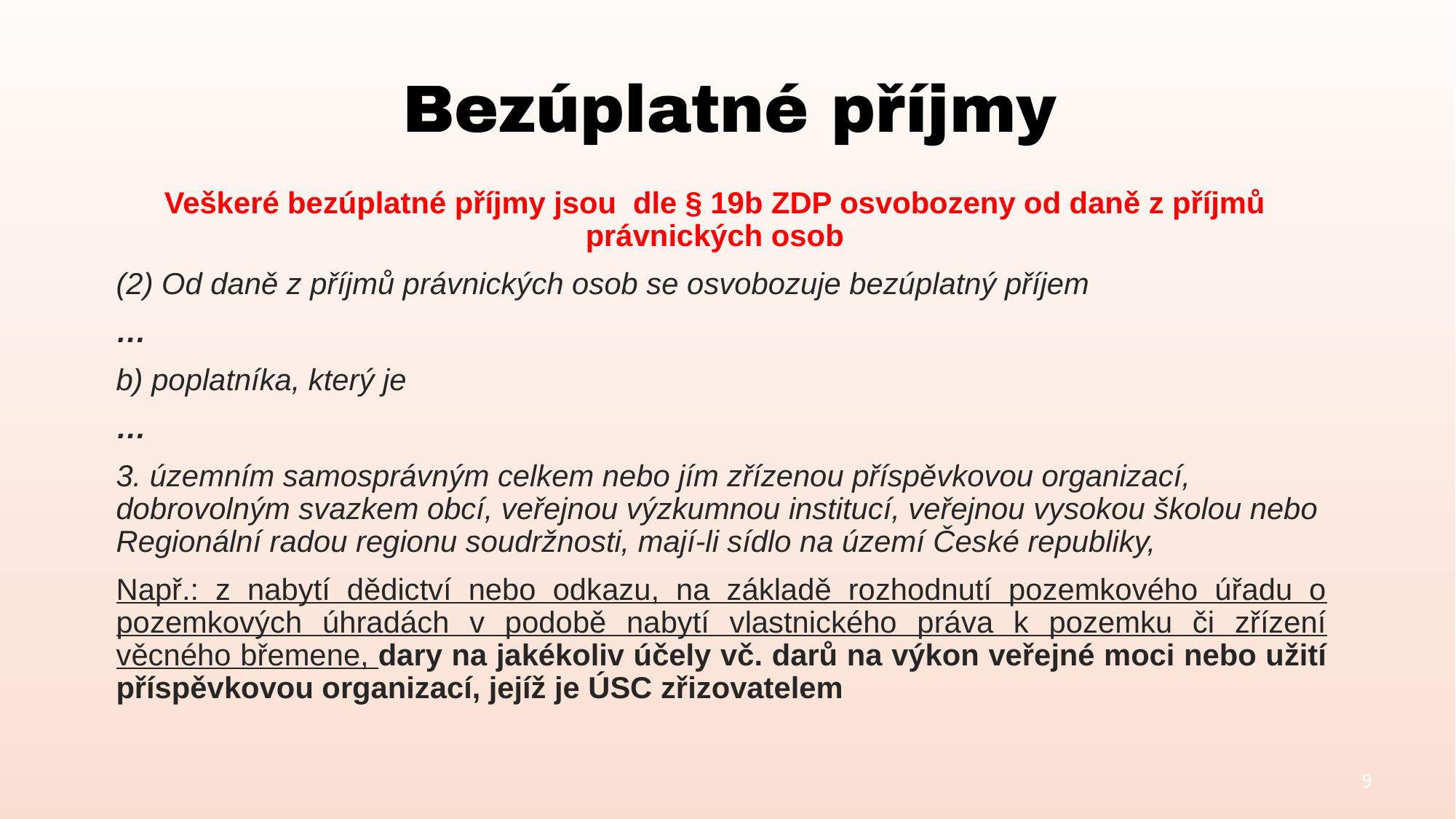

# Bezúplatné příjmy
Veškeré bezúplatné příjmy jsou  dle § 19b ZDP osvobozeny od daně z příjmů právnických osob
(2) Od daně z příjmů právnických osob se osvobozuje bezúplatný příjem
…
b) poplatníka, který je
…
3. územním samosprávným celkem nebo jím zřízenou příspěvkovou organizací, dobrovolným svazkem obcí, veřejnou výzkumnou institucí, veřejnou vysokou školou nebo Regionální radou regionu soudržnosti, mají-li sídlo na území České republiky,
Např.: z nabytí dědictví nebo odkazu, na základě rozhodnutí pozemkového úřadu o pozemkových úhradách v podobě nabytí vlastnického práva k pozemku či zřízení věcného břemene, dary na jakékoliv účely vč. darů na výkon veřejné moci nebo užití příspěvkovou organizací, jejíž je ÚSC zřizovatelem
9